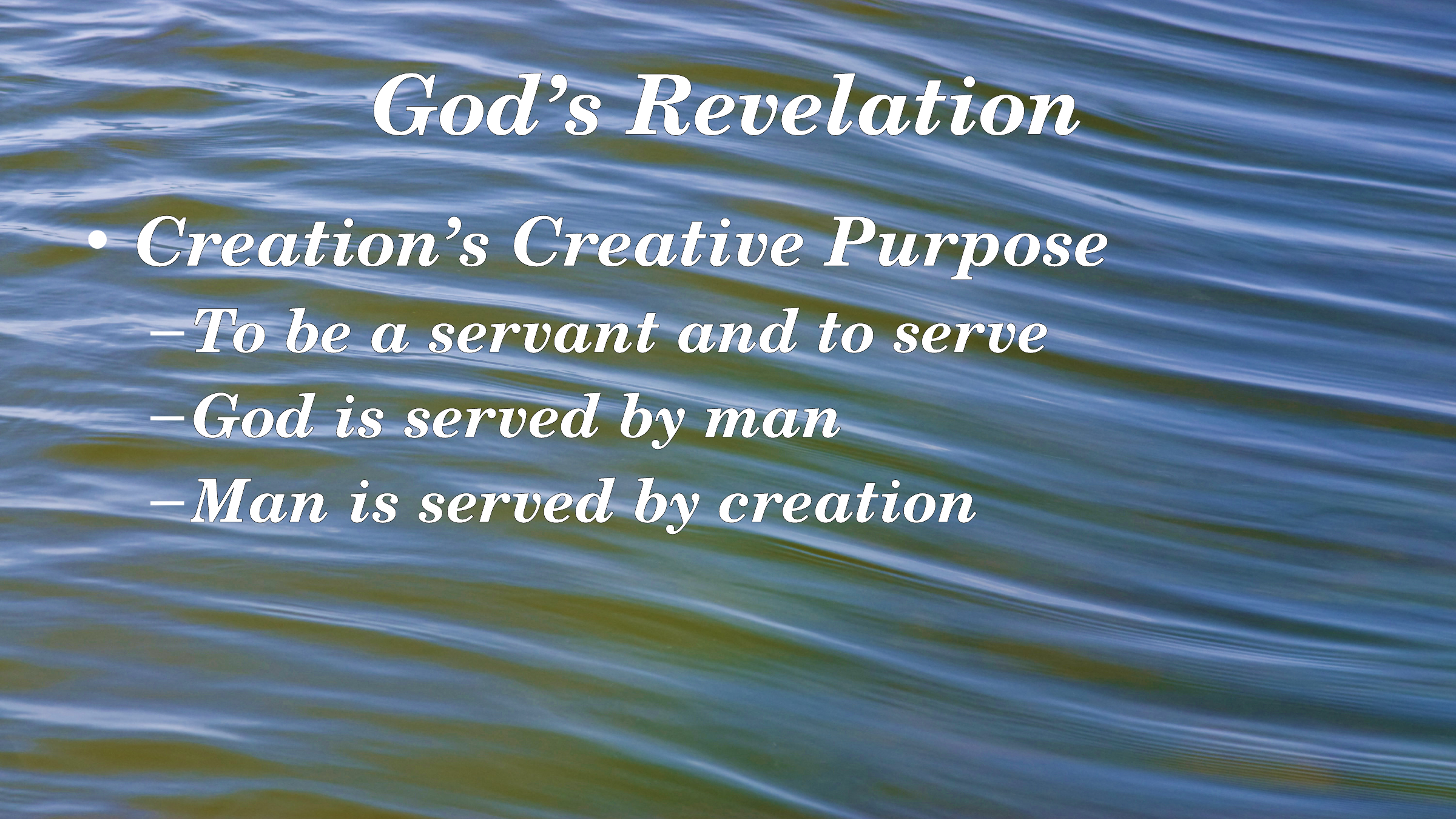

# God’s Revelation
Creation’s Creative Purpose
To be a servant and to serve
God is served by man
Man is served by creation